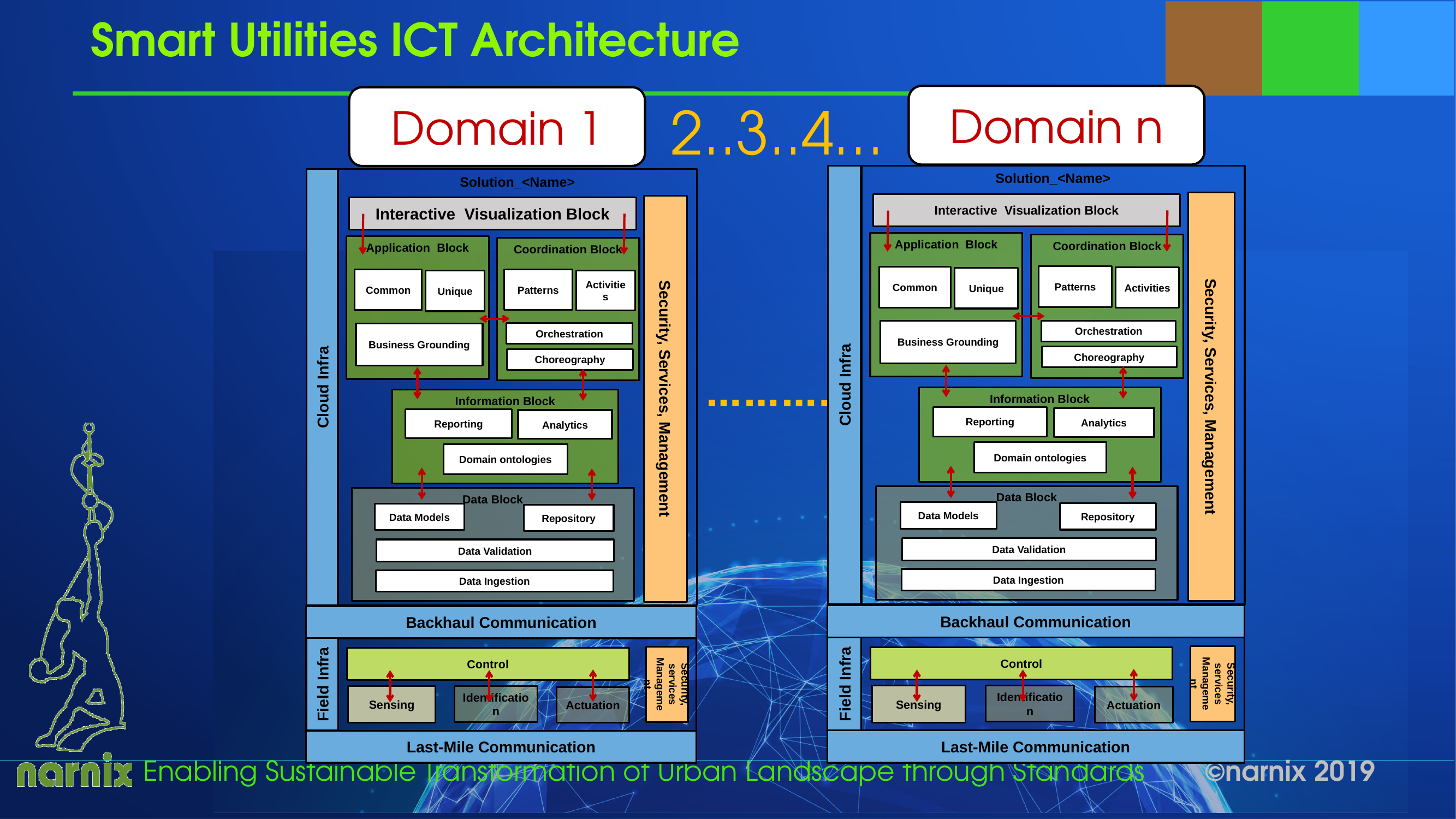

# Smart Utilities ICT Architecture
Domain n
Domain 1
2..3..4…
Cloud Infra
Solution_<Name>
Security, Services, Management
Interactive  Visualization Block
Application  Block
Common
Unique
Business Grounding
Coordination Block
Patterns
Activities
Orchestration
Choreography
Information Block
Reporting
Analytics
Domain ontologies
Data Block
Data Models
Repository
Data Validation
Data Ingestion
Backhaul Communication

Field Infra
Security, services Management
Control
Sensing
Identification
Actuation
Last-Mile Communication
Cloud Infra
Solution_<Name>
Security, Services, Management
Interactive  Visualization Block
Application  Block
Common
Unique
Business Grounding
Coordination Block
Patterns
Activities
Orchestration
Choreography
Information Block
Reporting
Analytics
Domain ontologies
Data Block
Data Models
Repository
Data Validation
Data Ingestion
Backhaul Communication

Field Infra
Security, services Management
Control
Sensing
Identification
Actuation
Last-Mile Communication
………..